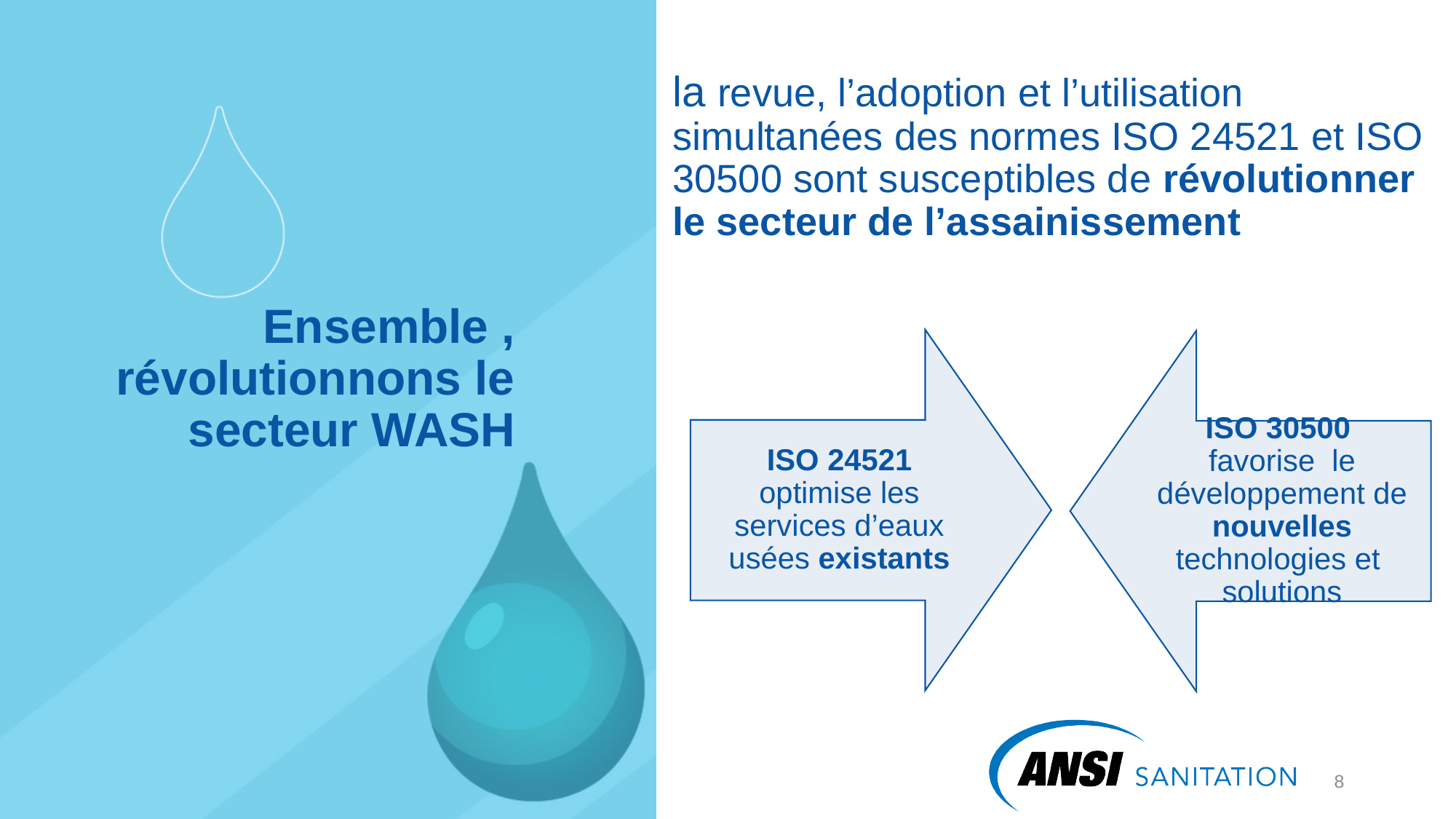

la revue, l’adoption et l’utilisation simultanées des normes ISO 24521 et ISO 30500 sont susceptibles de révolutionner le secteur de l’assainissement
ISO 24521 optimise les services d’eaux usées existants
ISO 30500  favorise  le développement de nouvelles technologies et  solutions
# Ensemble , révolutionnons le secteur WASH
8